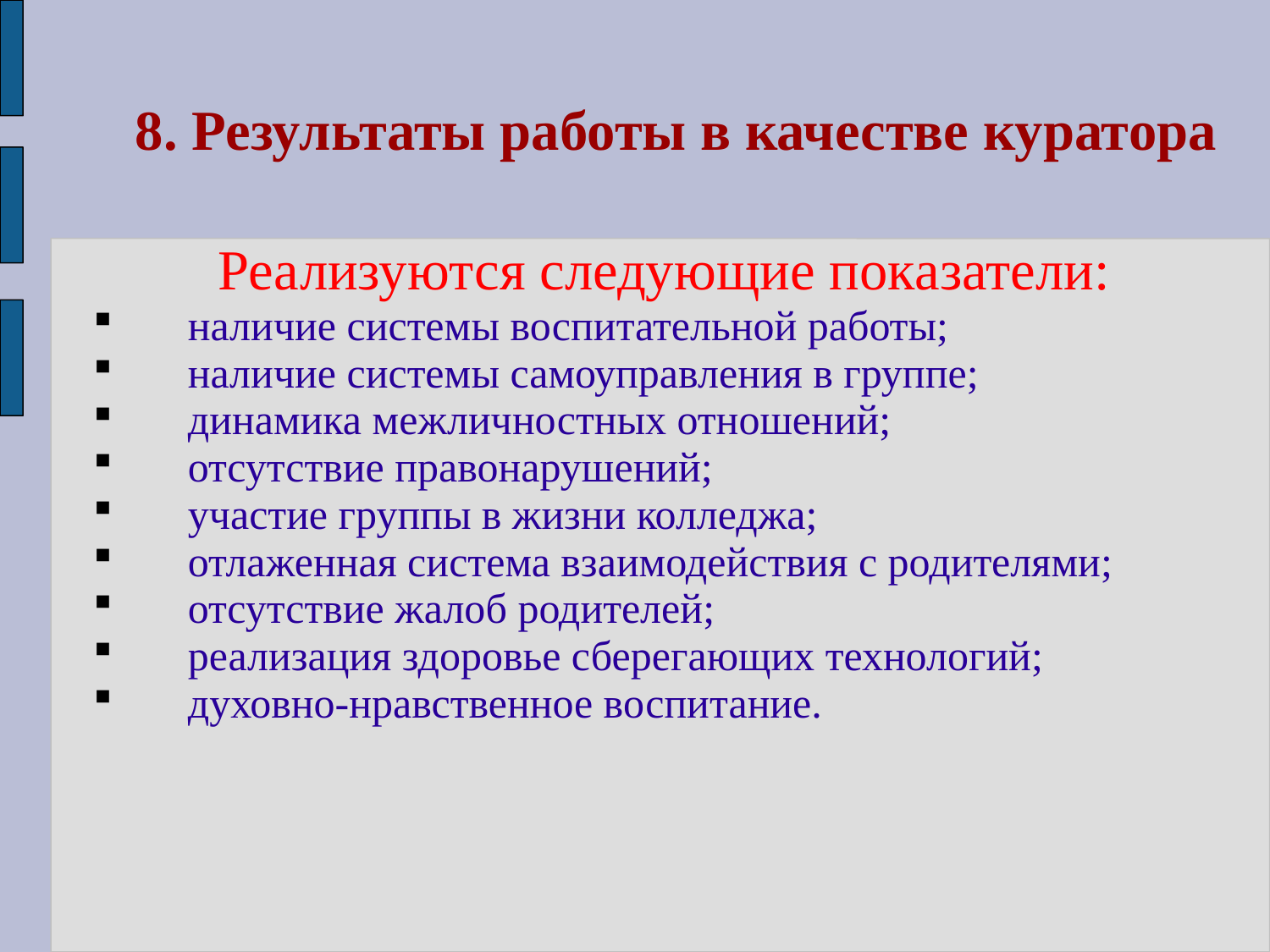

# 8. Результаты работы в качестве куратора
Реализуются следующие показатели:
наличие системы воспитательной работы;
наличие системы самоуправления в группе;
динамика межличностных отношений;
отсутствие правонарушений;
участие группы в жизни колледжа;
отлаженная система взаимодействия с родителями;
отсутствие жалоб родителей;
реализация здоровье сберегающих технологий;
духовно-нравственное воспитание.